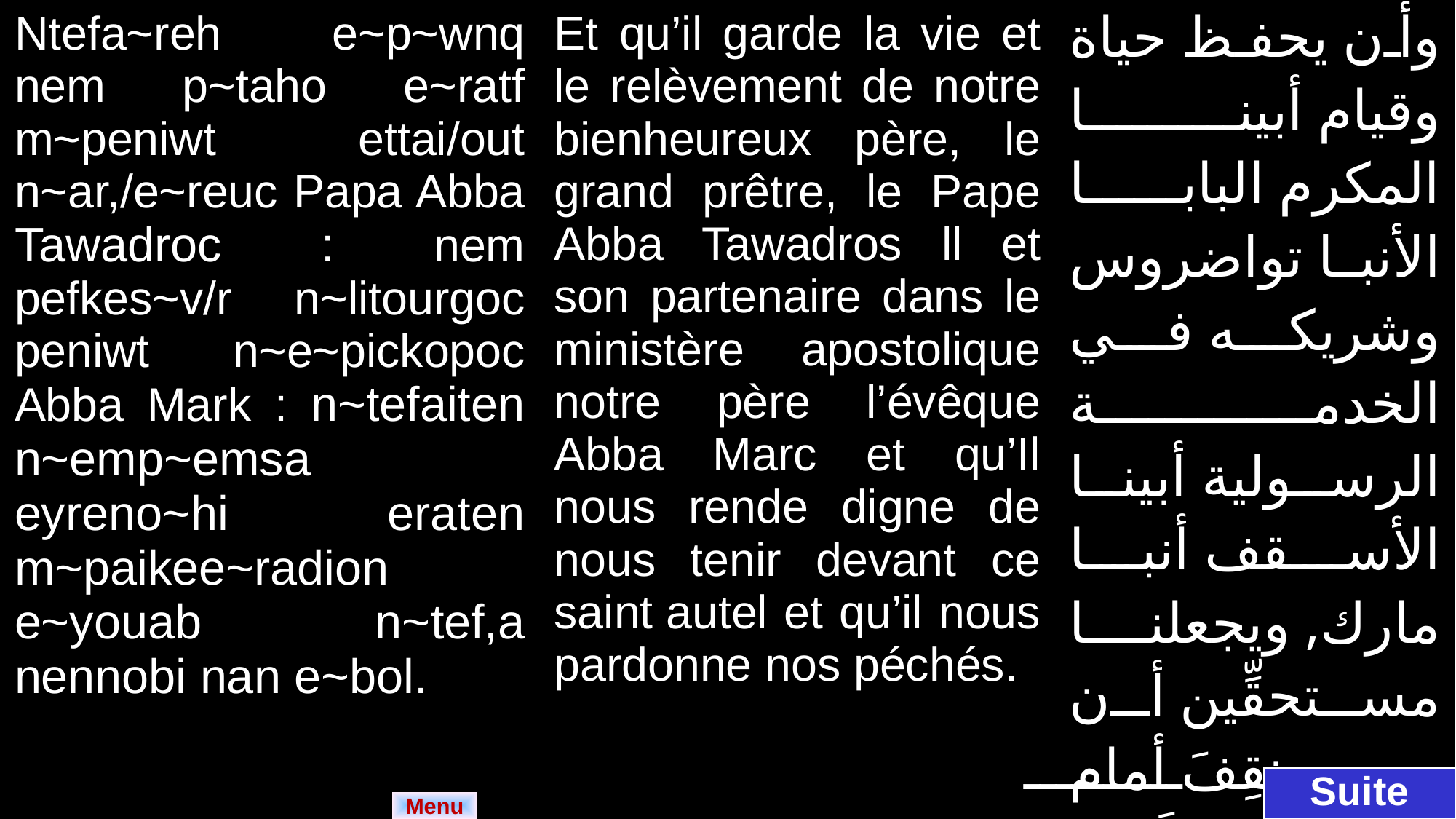

| Ntefa~reh e~p~wnq nem p~taho e~ratf m~peniwt ettai/out n~ar,/e~reuc Papa Abba Tawadroc : nem pefkes~v/r n~litourgoc peniwt n~e~pickopoc Abba Mark : n~tefaiten n~emp~emsa eyreno~hi eraten m~paikee~radion e~youab n~tef,a nennobi nan e~bol. | Et qu’il garde la vie et le relèvement de notre bienheureux père, le grand prêtre, le Pape Abba Tawadros ll et son partenaire dans le ministère apostolique notre père l’évêque Abba Marc et qu’Il nous rende digne de nous tenir devant ce saint autel et qu’il nous pardonne nos péchés. | وأن يحفظ حياة وقيام أبينا المكرم البابا الأنبا تواضروس وشريكه في الخدمة الرسولية أبينا الأسقف أنبا مارك, ويجعلنا مستحقِّين أن نقِفَ أمام هيكَلِكَ المُقدَّس، ويغفر لنا خطايان |
| --- | --- | --- |
Suite